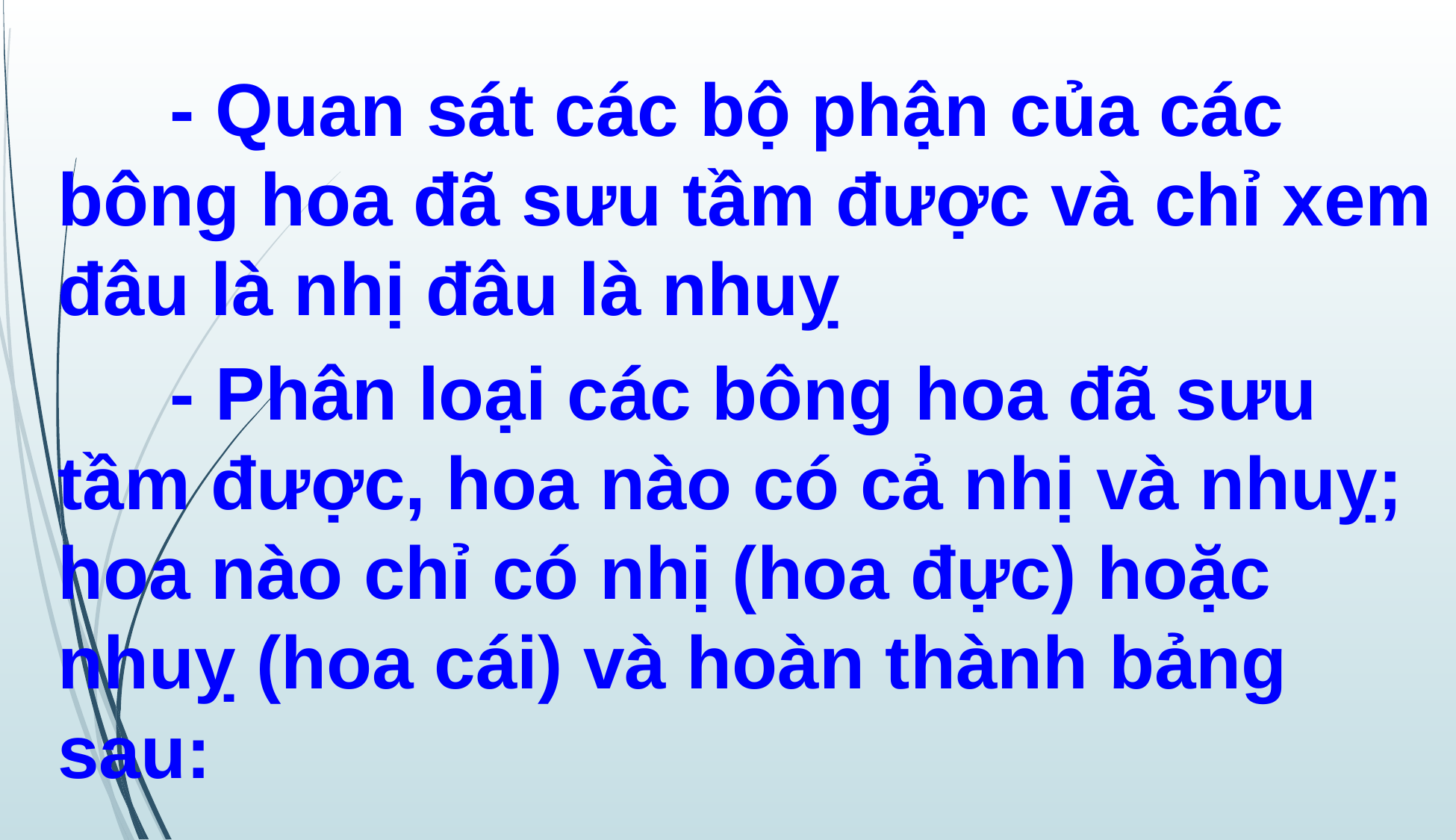

- Quan sát các bộ phận của các bông hoa đã sưu tầm được và chỉ xem đâu là nhị đâu là nhuỵ
	- Phân loại các bông hoa đã sưu tầm được, hoa nào có cả nhị và nhuỵ; hoa nào chỉ có nhị (hoa đực) hoặc nhuỵ (hoa cái) và hoàn thành bảng sau: